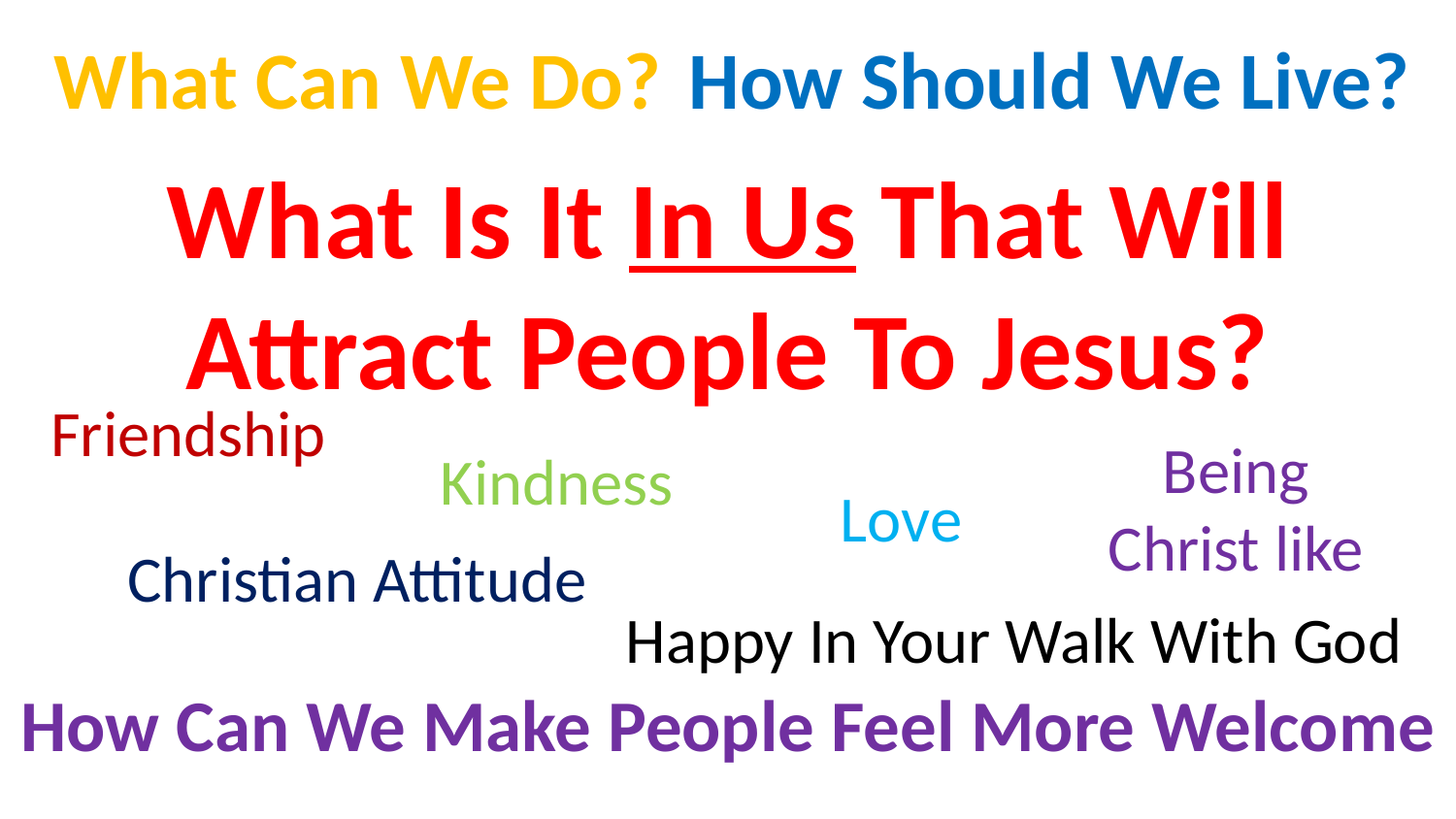

What Can We Do?
How Should We Live?
What Is It In Us That Will Attract People To Jesus?
Friendship
Being
Christ like
Kindness
Love
Christian Attitude
Happy In Your Walk With God
How Can We Make People Feel More Welcome